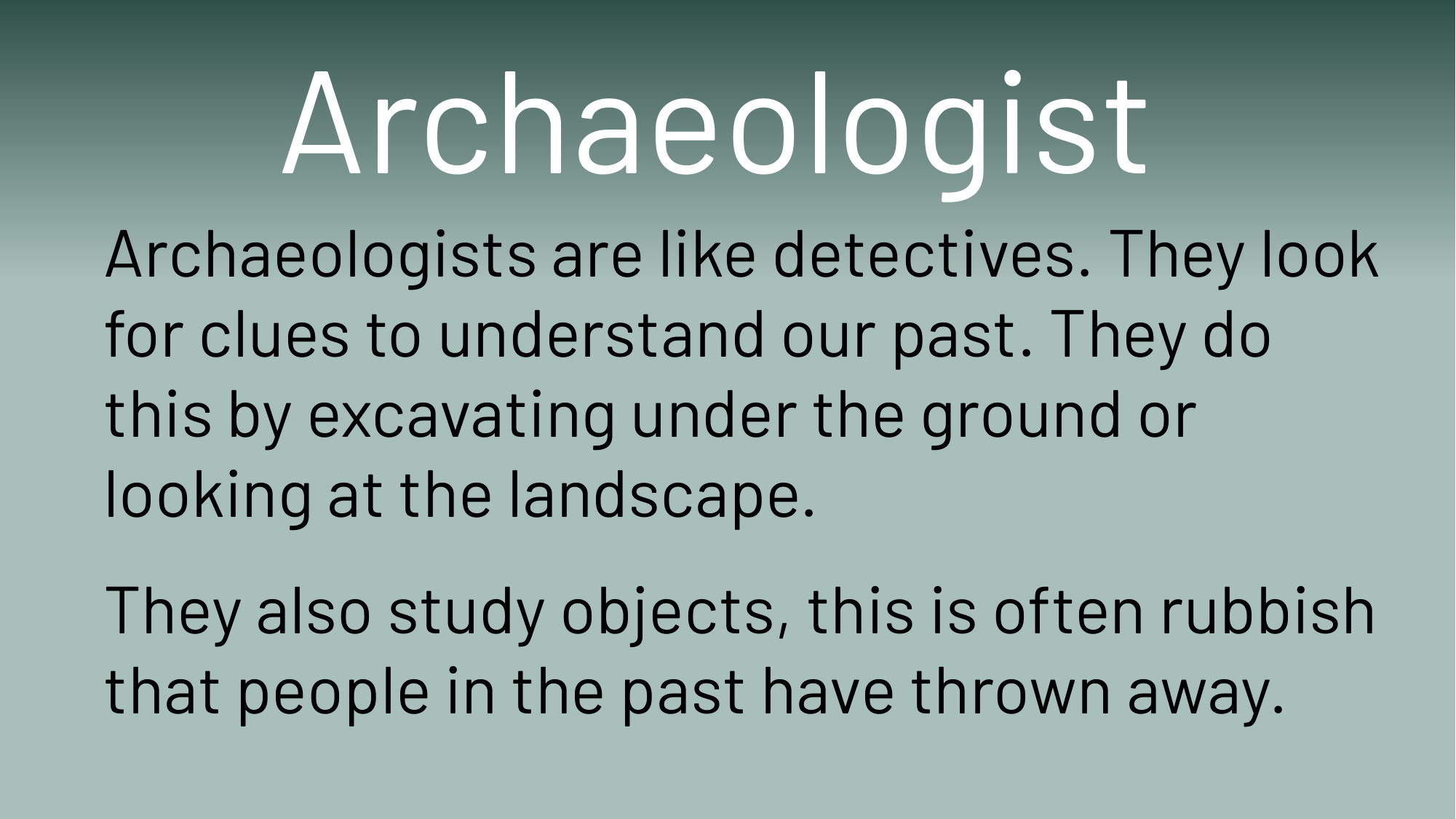

Archaeologist
Archaeologists are like detectives. They look for clues to understand our past. They do this by excavating under the ground or looking at the landscape.
They also study objects, this is often rubbish that people in the past have thrown away.